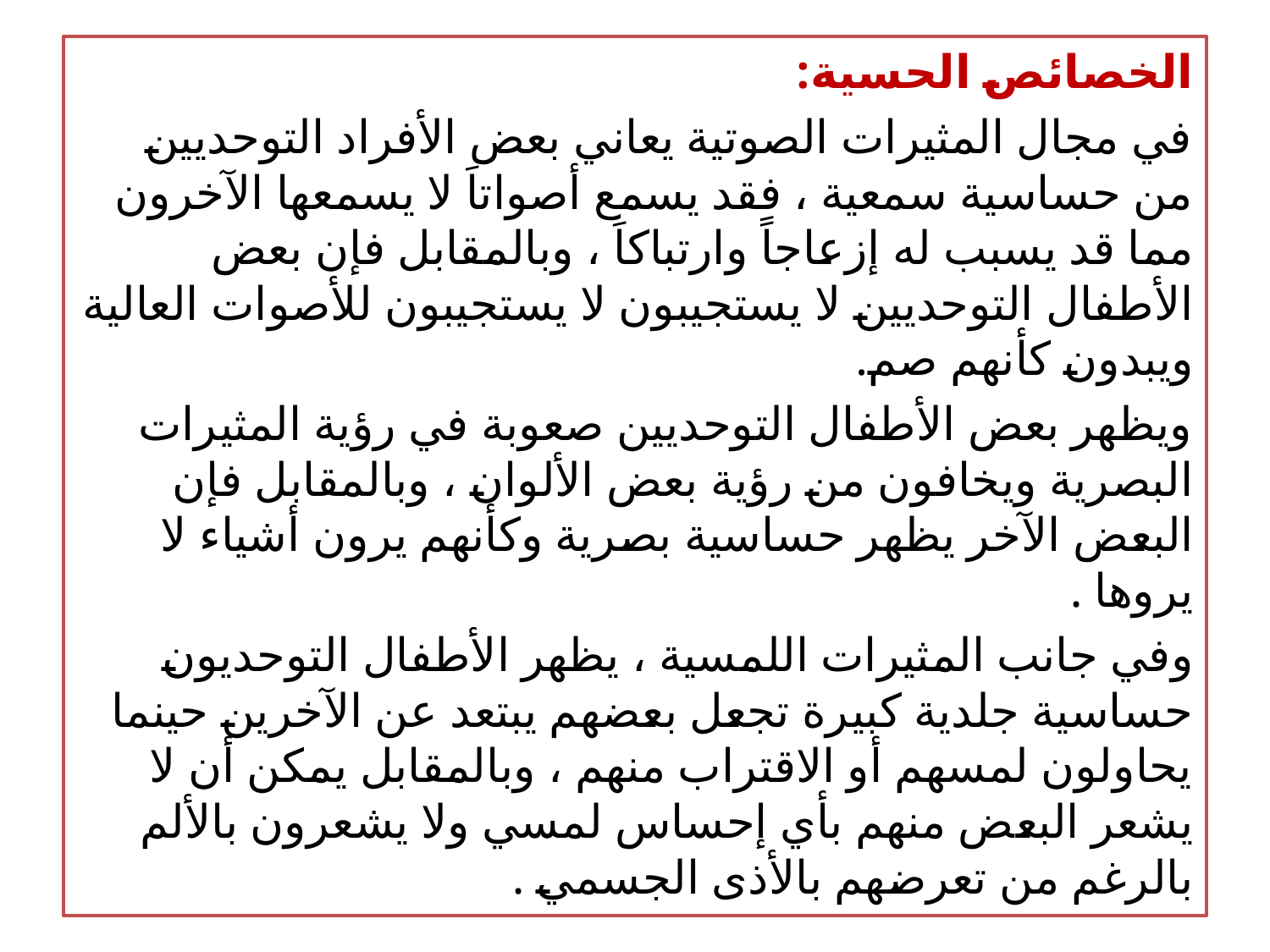

الخصائص الحسية:
في مجال المثيرات الصوتية يعاني بعض الأفراد التوحديين من حساسية سمعية ، فقد يسمع أصواتاَ لا يسمعها الآخرون مما قد يسبب له إزعاجاً وارتباكاَ ، وبالمقابل فإن بعض الأطفال التوحديين لا يستجيبون لا يستجيبون للأصوات العالية ويبدون كأنهم صم.
ويظهر بعض الأطفال التوحديين صعوبة في رؤية المثيرات البصرية ويخافون من رؤية بعض الألوان ، وبالمقابل فإن البعض الآخر يظهر حساسية بصرية وكأنهم يرون أشياء لا يروها .
وفي جانب المثيرات اللمسية ، يظهر الأطفال التوحديون حساسية جلدية كبيرة تجعل بعضهم يبتعد عن الآخرين حينما يحاولون لمسهم أو الاقتراب منهم ، وبالمقابل يمكن أن لا يشعر البعض منهم بأي إحساس لمسي ولا يشعرون بالألم بالرغم من تعرضهم بالأذى الجسمي .